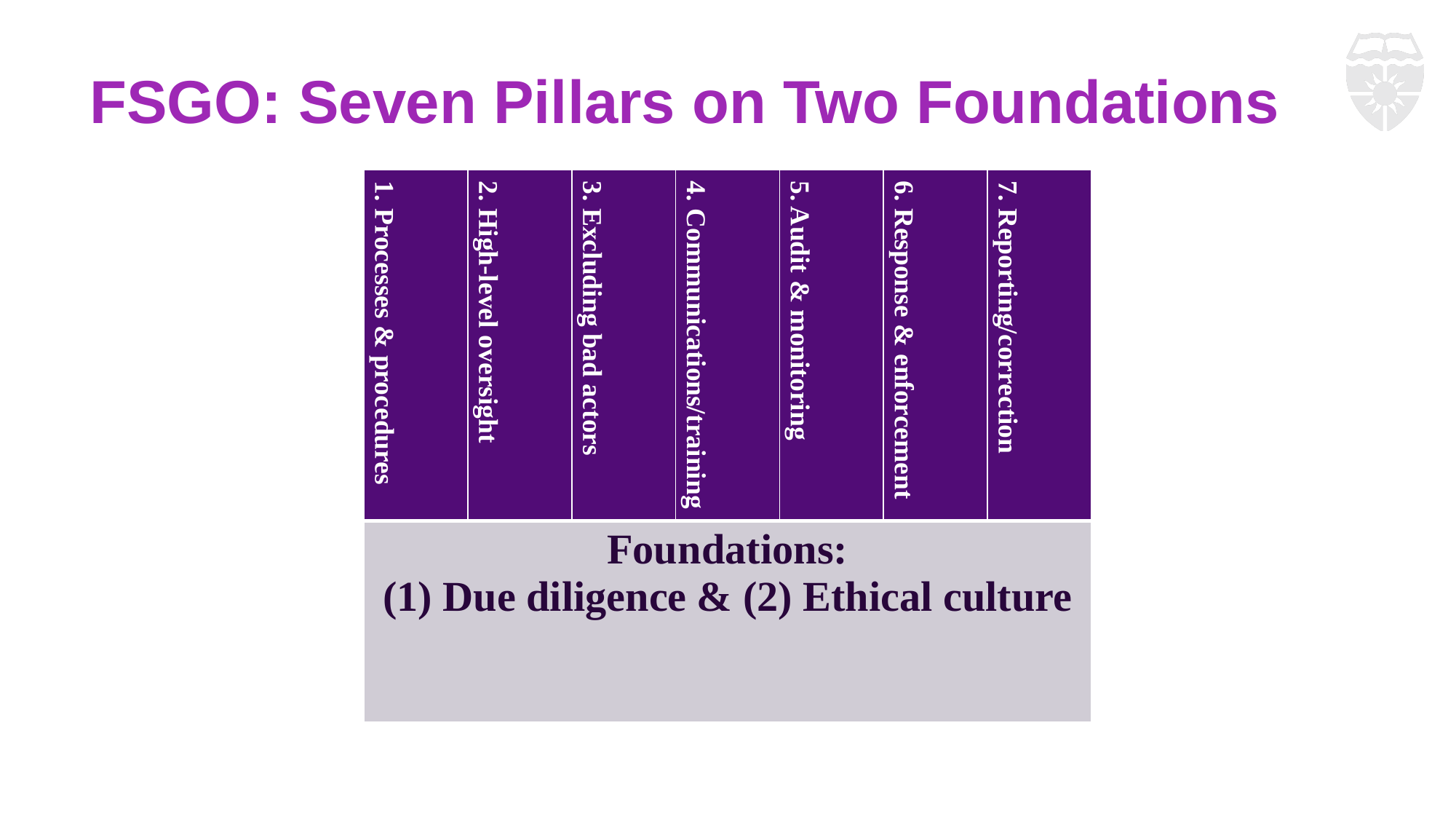

# FSGO: Seven Pillars on Two Foundations
| 1. Processes & procedures | 2. High-level oversight | 3. Excluding bad actors | 4. Communications/training | 5. Audit & monitoring | 6. Response & enforcement | 7. Reporting/correction |
| --- | --- | --- | --- | --- | --- | --- |
| Foundations: (1) Due diligence & (2) Ethical culture |  |  |  |  |  |  |